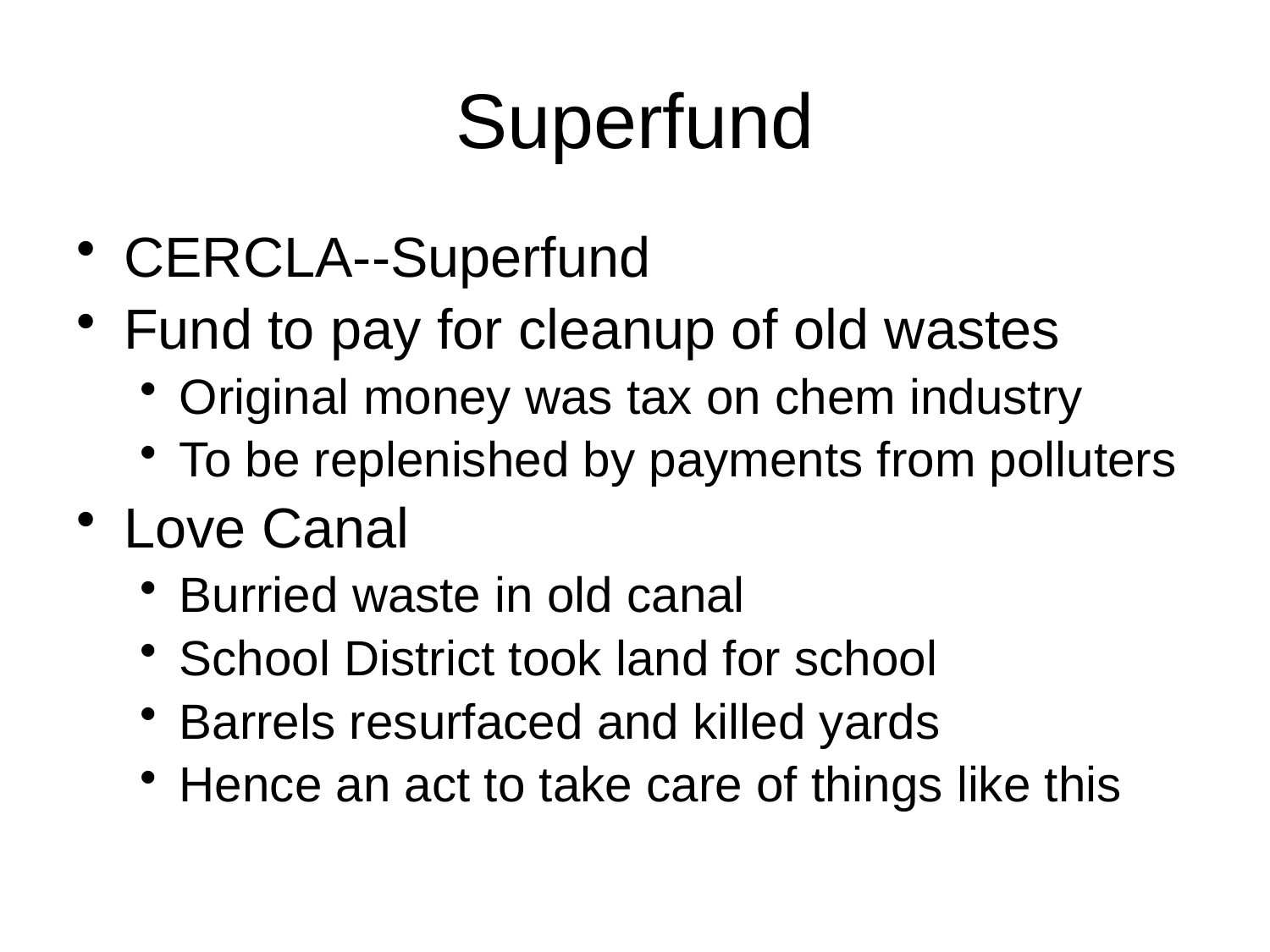

# Superfund
CERCLA--Superfund
Fund to pay for cleanup of old wastes
Original money was tax on chem industry
To be replenished by payments from polluters
Love Canal
Burried waste in old canal
School District took land for school
Barrels resurfaced and killed yards
Hence an act to take care of things like this